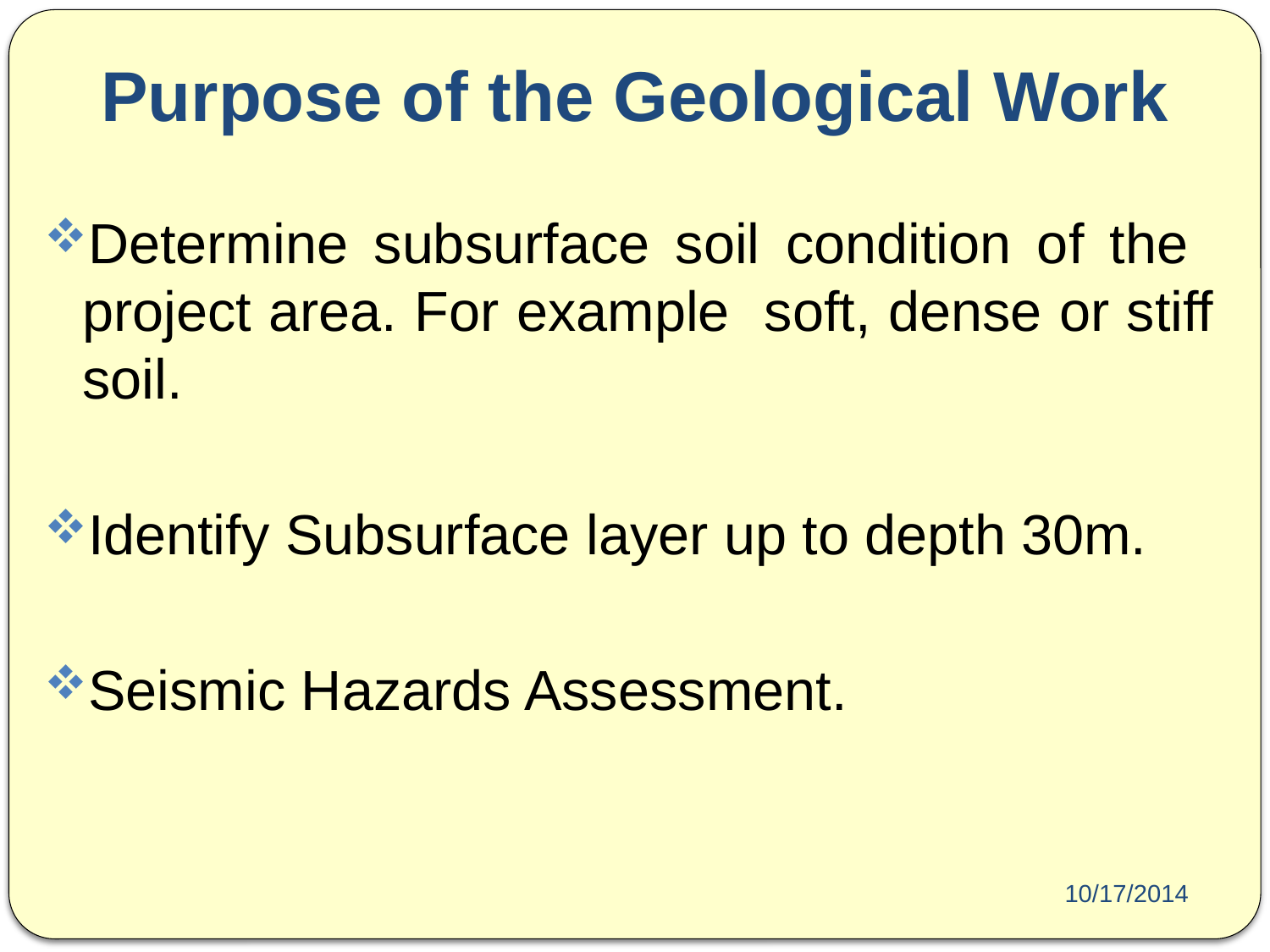

# Purpose of the Geological Work
Determine subsurface soil condition of the  project area. For example  soft, dense or stiff soil.

Identify Subsurface layer up to depth 30m.

Seismic Hazards Assessment.

10/17/2014